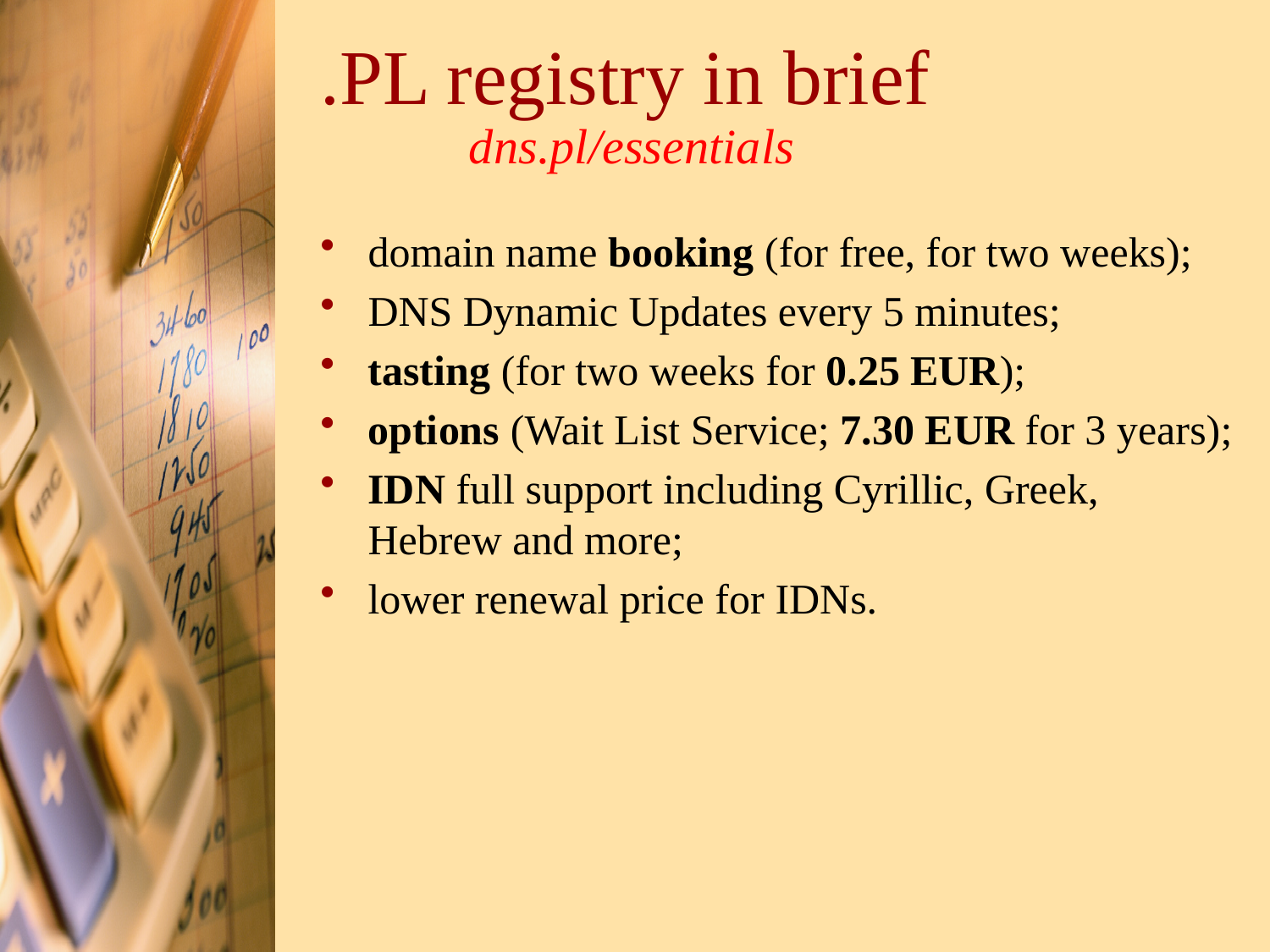

# .PL registry in brief
dns.pl/essentials
domain name booking (for free, for two weeks);
DNS Dynamic Updates every 5 minutes;
tasting (for two weeks for 0.25 EUR);
options (Wait List Service; 7.30 EUR for 3 years);
IDN full support including Cyrillic, Greek, Hebrew and more;
lower renewal price for IDNs.